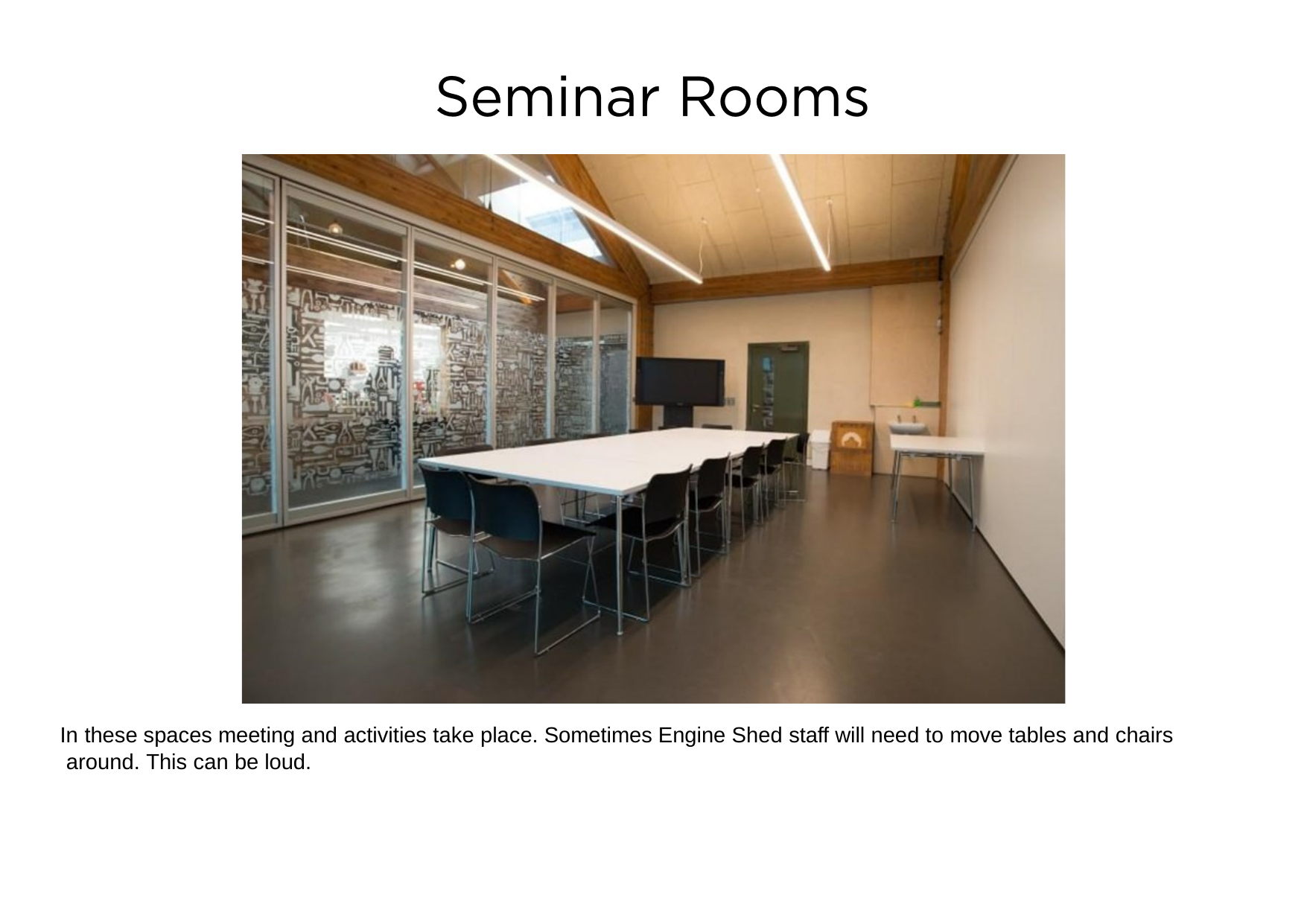

In these spaces meeting and activities take place. Sometimes Engine Shed staff will need to move tables and chairs  around. This can be loud.